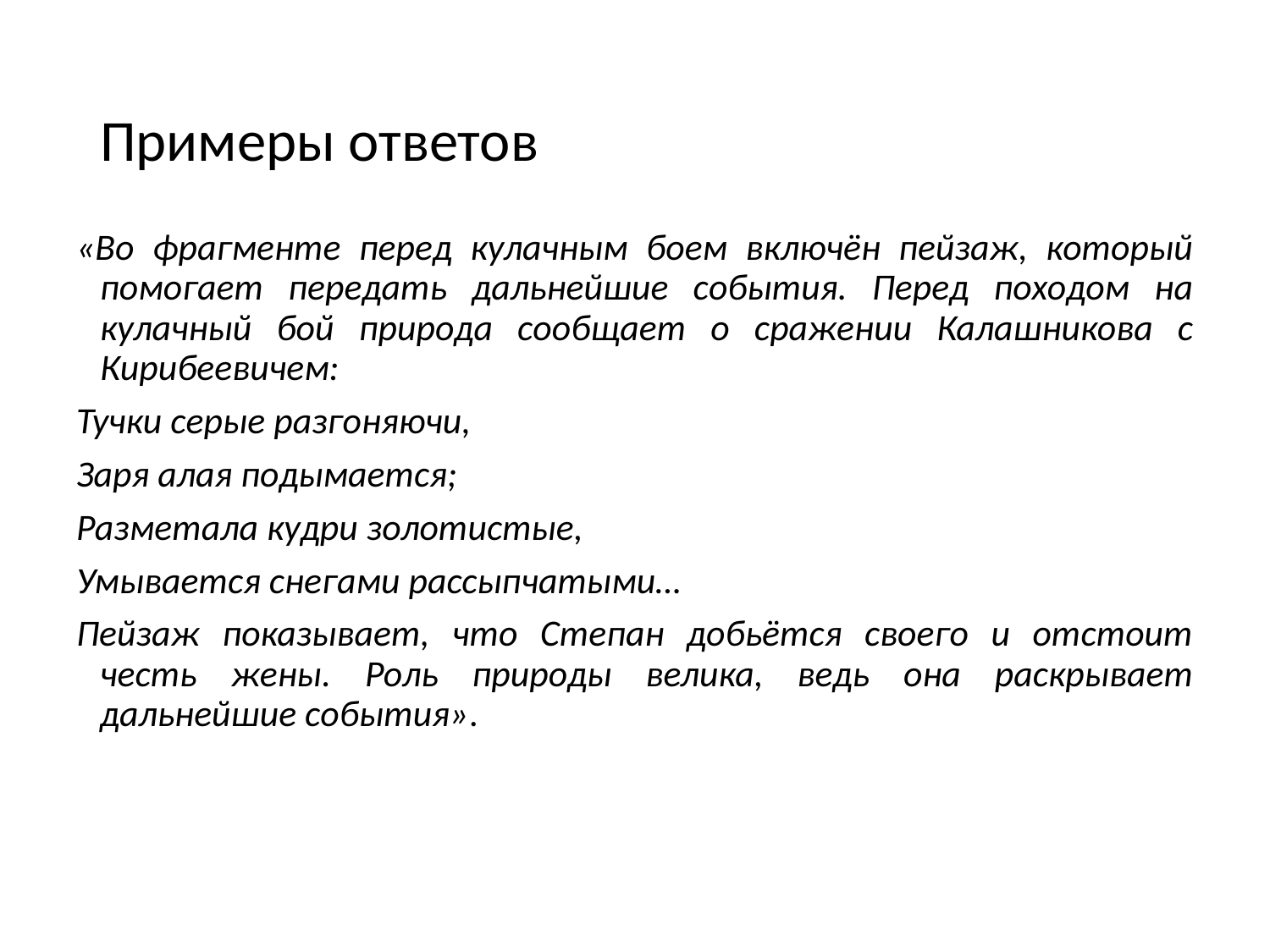

# Примеры ответов
«Во фрагменте перед кулачным боем включён пейзаж, который помогает передать дальнейшие события. Перед походом на кулачный бой природа сообщает о сражении Калашникова с Кирибеевичем:
Тучки серые разгоняючи,
Заря алая подымается;
Разметала кудри золотистые,
Умывается снегами рассыпчатыми…
Пейзаж показывает, что Степан добьётся своего и отстоит честь жены. Роль природы велика, ведь она раскрывает дальнейшие события».